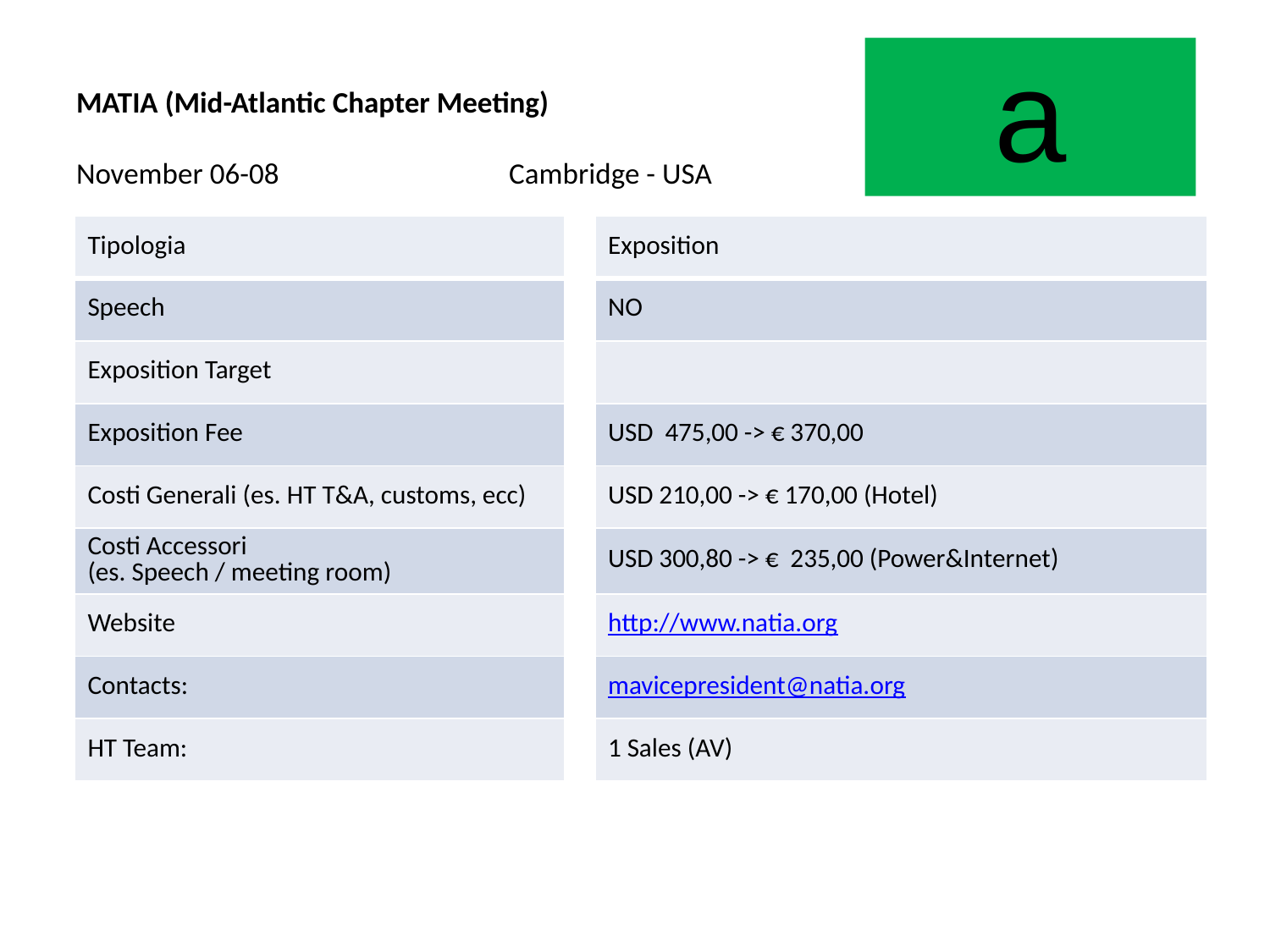

# MATIA (Mid-Atlantic Chapter Meeting) November 06-08                                  Cambridge - USA
a
| Tipologia |  | Exposition |
| --- | --- | --- |
| Speech |  | NO |
| Exposition Target |  |  |
| Exposition Fee |  | USD 475,00 -> € 370,00 |
| Costi Generali (es. HT T&A, customs, ecc) |  | USD 210,00 -> € 170,00 (Hotel) |
| Costi Accessori (es. Speech / meeting room) |  | USD 300,80 -> € 235,00 (Power&Internet) |
| Website |  | http://www.natia.org |
| Contacts: |  | mavicepresident@natia.org |
| HT Team: |  | 1 Sales (AV) |